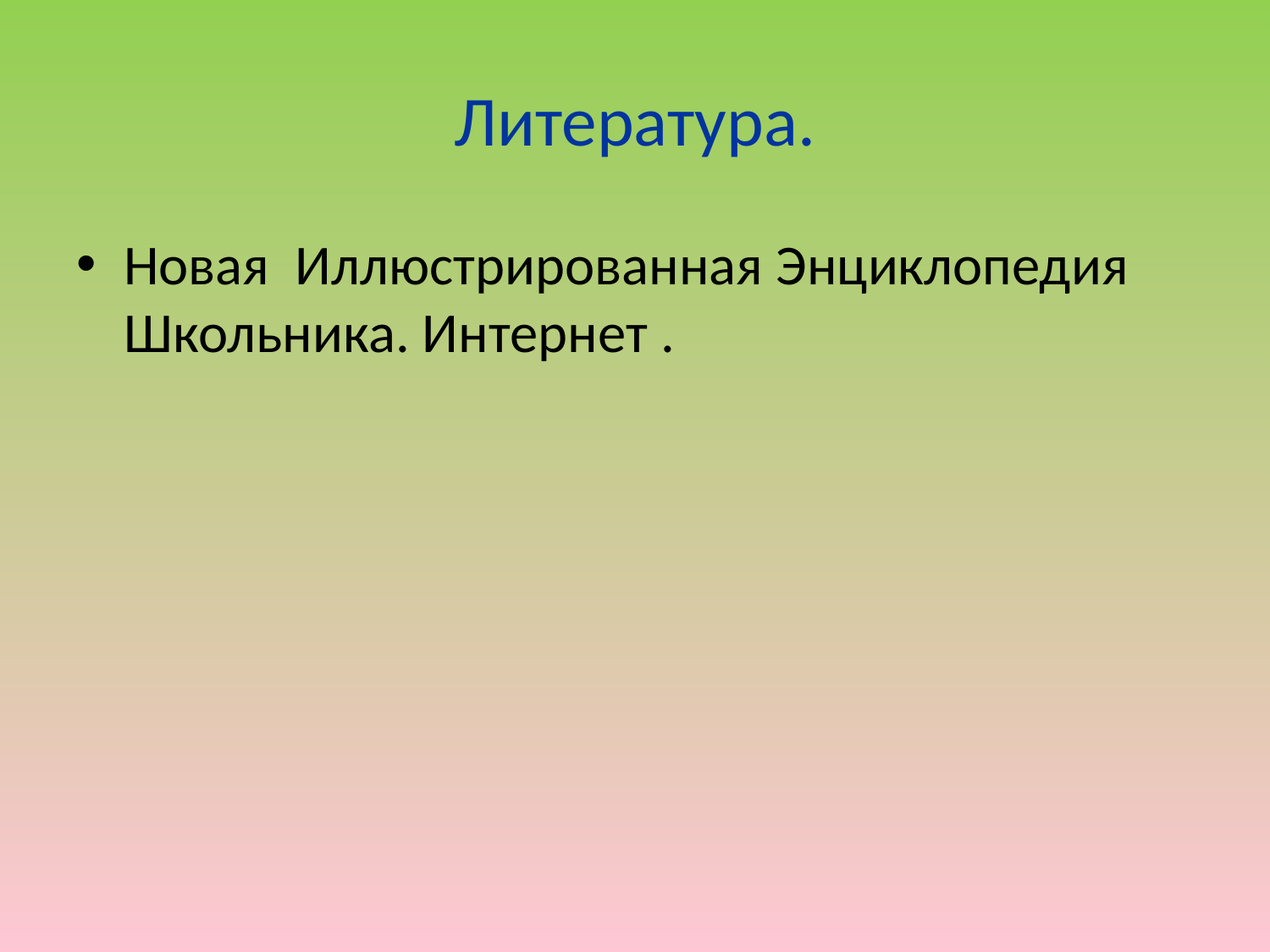

# Литература.
Новая  Иллюстрированная Энциклопедия  Школьника. Интернет .